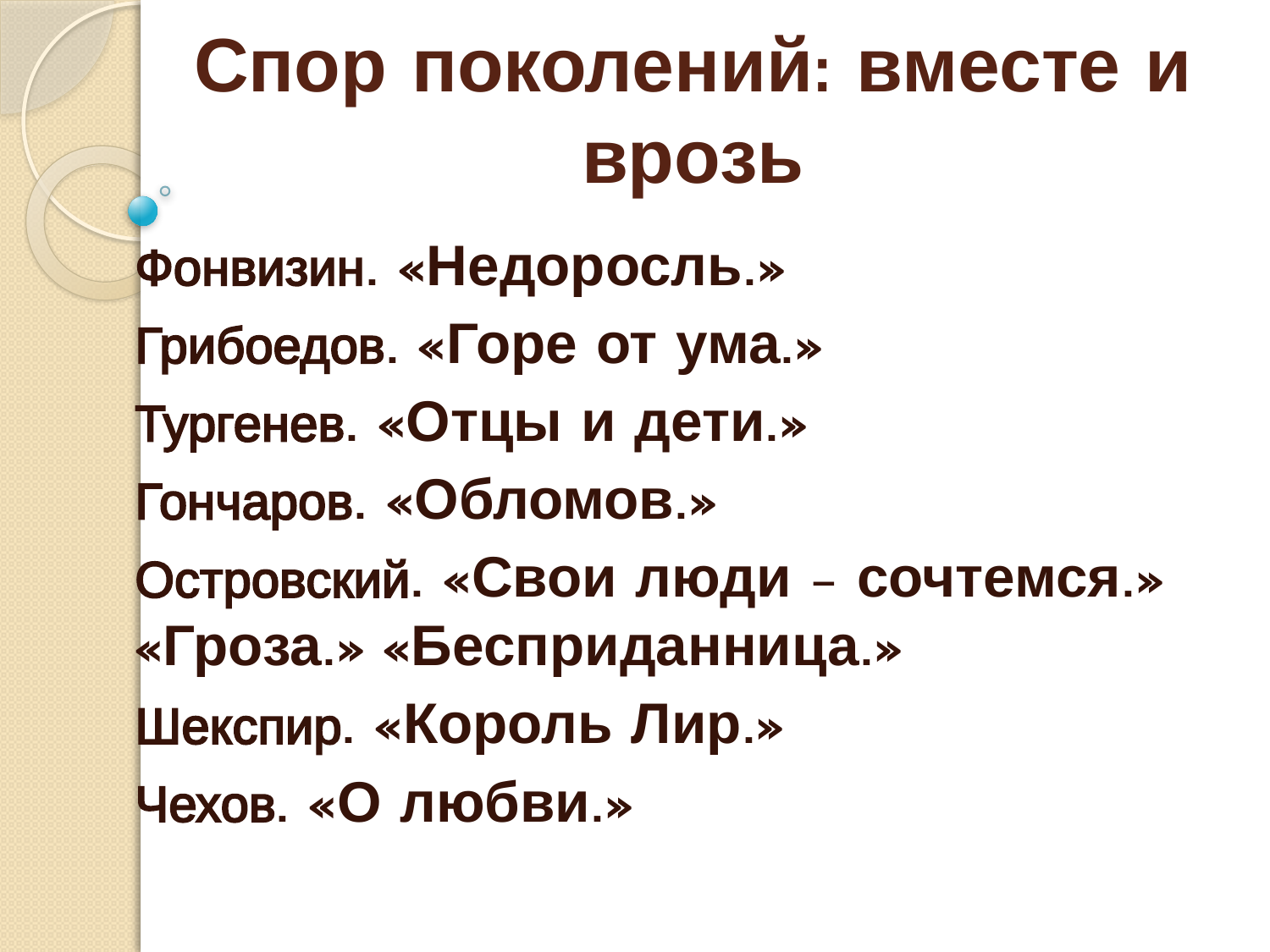

# Спор поколений: вместе и врозь
Фонвизин. «Недоросль.»
Грибоедов. «Горе от ума.»
Тургенев. «Отцы и дети.»
Гончаров. «Обломов.»
Островский. «Свои люди – сочтемся.» «Гроза.» «Бесприданница.»
Шекспир. «Король Лир.»
Чехов. «О любви.»